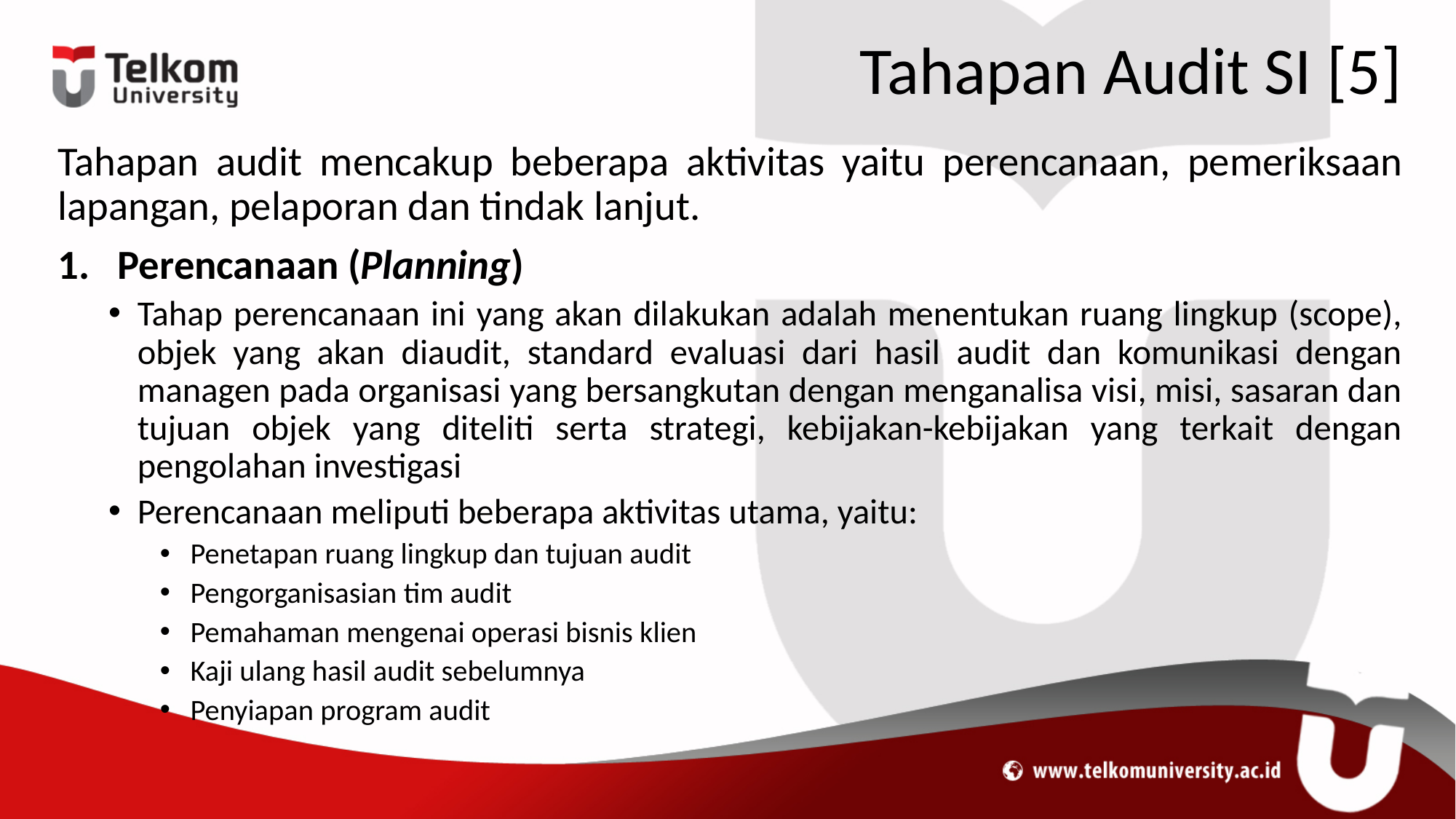

# Tahapan Audit SI [5]
Tahapan audit mencakup beberapa aktivitas yaitu perencanaan, pemeriksaan lapangan, pelaporan dan tindak lanjut.
Perencanaan (Planning)
Tahap perencanaan ini yang akan dilakukan adalah menentukan ruang lingkup (scope), objek yang akan diaudit, standard evaluasi dari hasil audit dan komunikasi dengan managen pada organisasi yang bersangkutan dengan menganalisa visi, misi, sasaran dan tujuan objek yang diteliti serta strategi, kebijakan-kebijakan yang terkait dengan pengolahan investigasi
Perencanaan meliputi beberapa aktivitas utama, yaitu:
Penetapan ruang lingkup dan tujuan audit
Pengorganisasian tim audit
Pemahaman mengenai operasi bisnis klien
Kaji ulang hasil audit sebelumnya
Penyiapan program audit